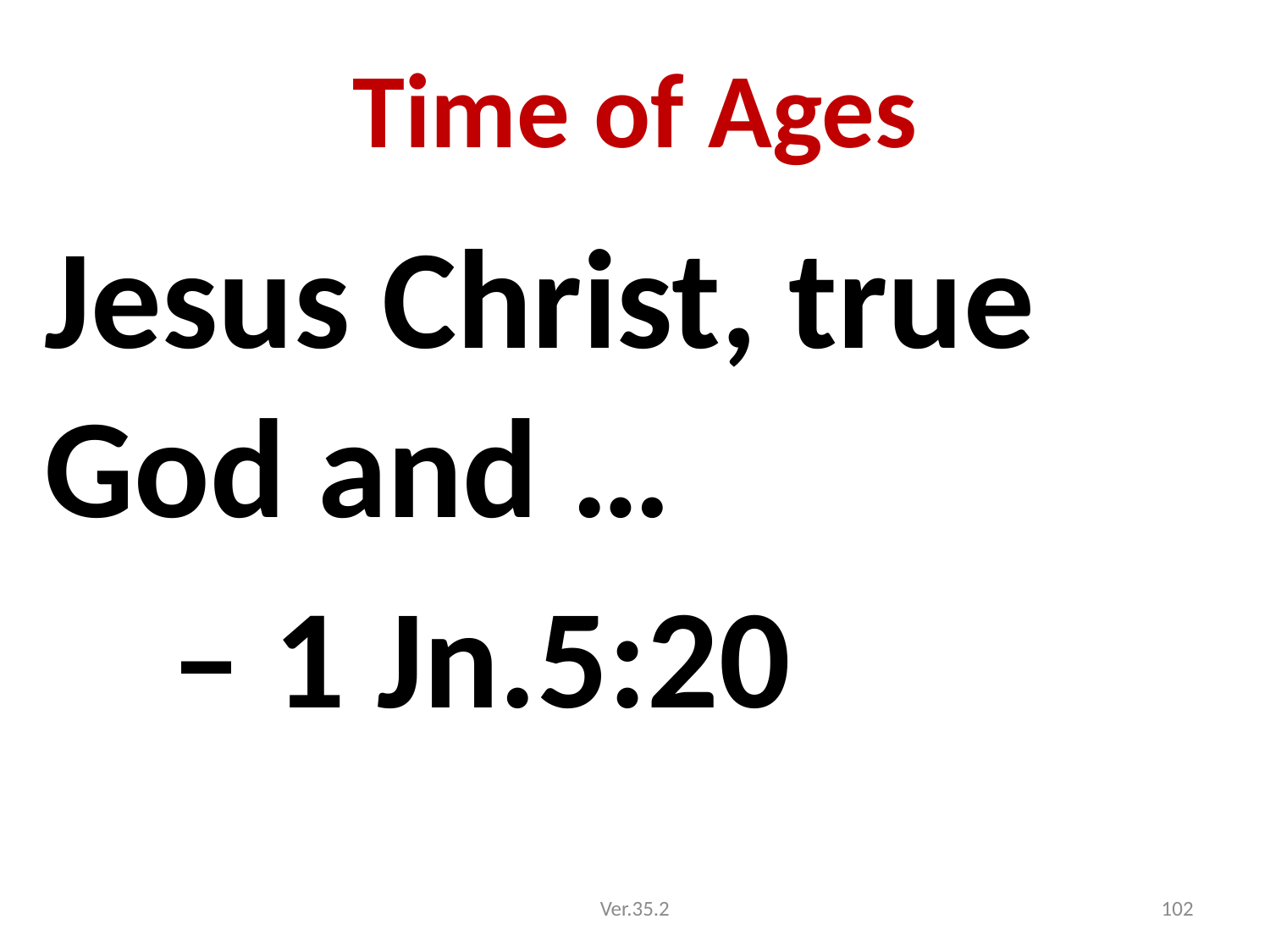

# Time of Ages
Jesus Christ, true God and …
	– 1 Jn.5:20

Ver.35.2
102